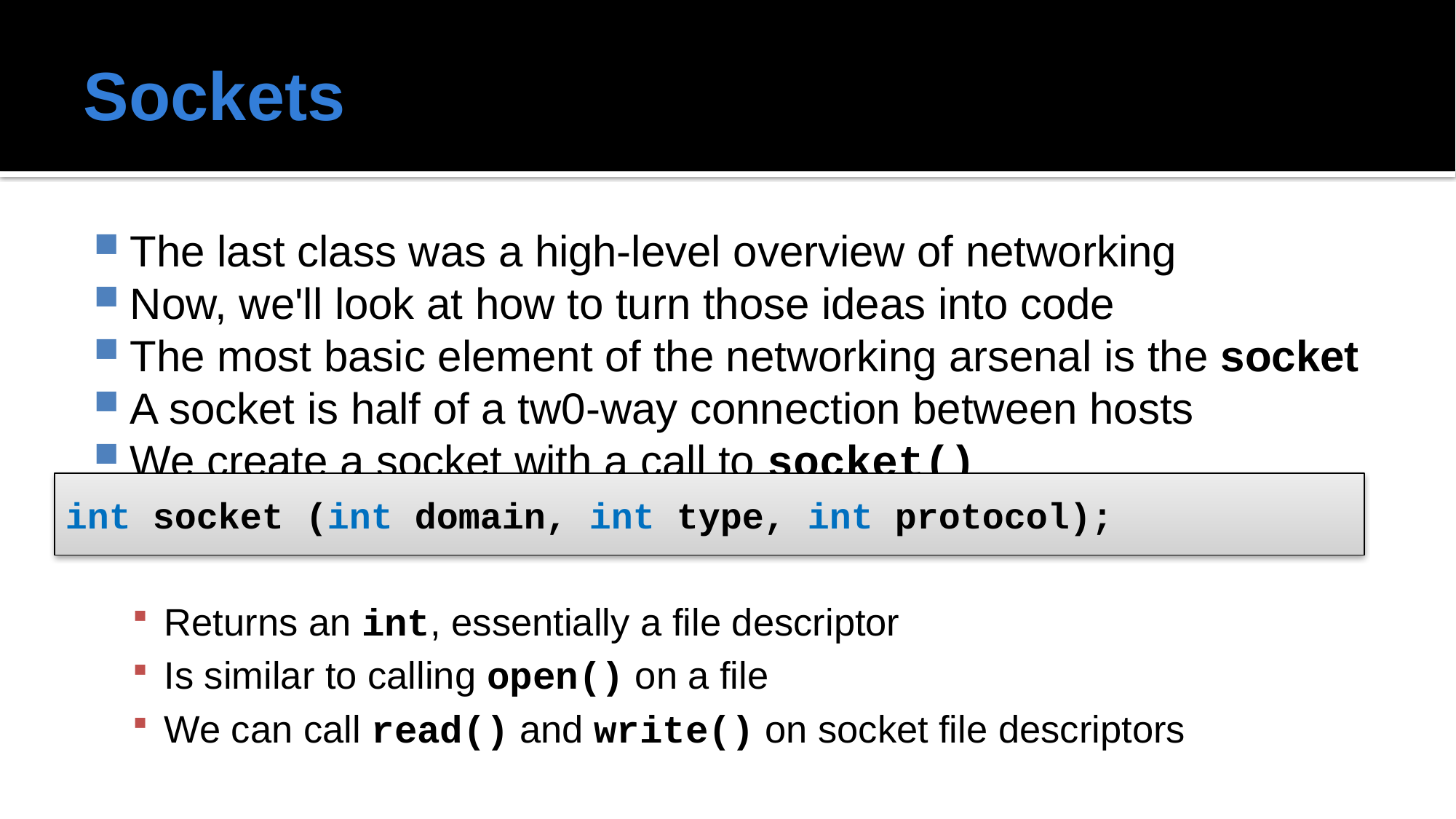

# Sockets
The last class was a high-level overview of networking
Now, we'll look at how to turn those ideas into code
The most basic element of the networking arsenal is the socket
A socket is half of a tw0-way connection between hosts
We create a socket with a call to socket()

Returns an int, essentially a file descriptor
Is similar to calling open() on a file
We can call read() and write() on socket file descriptors
int socket (int domain, int type, int protocol);